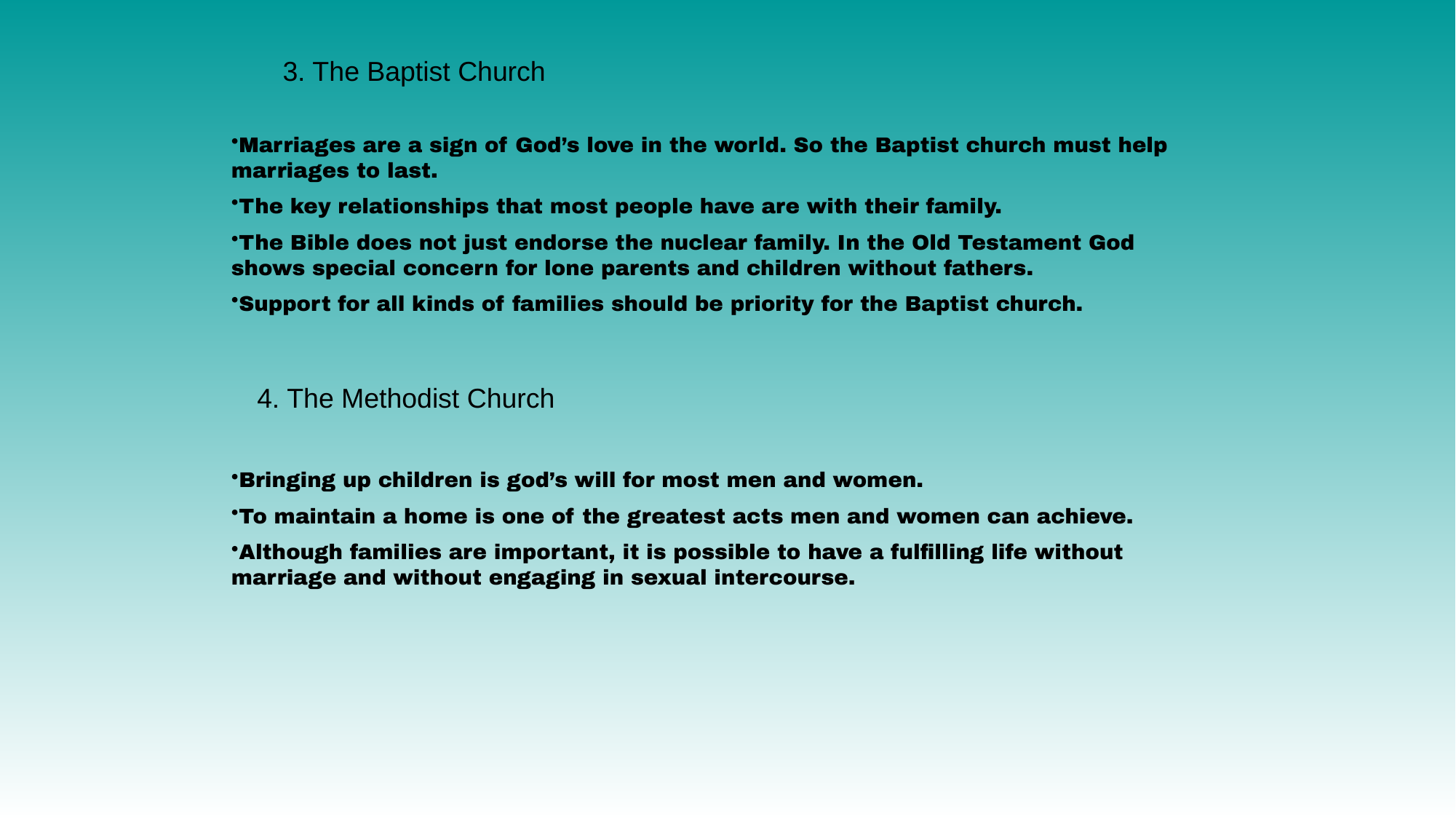

3. The Baptist Church
Marriages are a sign of God’s love in the world. So the Baptist church must help marriages to last.
The key relationships that most people have are with their family.
The Bible does not just endorse the nuclear family. In the Old Testament God shows special concern for lone parents and children without fathers.
Support for all kinds of families should be priority for the Baptist church.
4. The Methodist Church
Bringing up children is god’s will for most men and women.
To maintain a home is one of the greatest acts men and women can achieve.
Although families are important, it is possible to have a fulfilling life without marriage and without engaging in sexual intercourse.